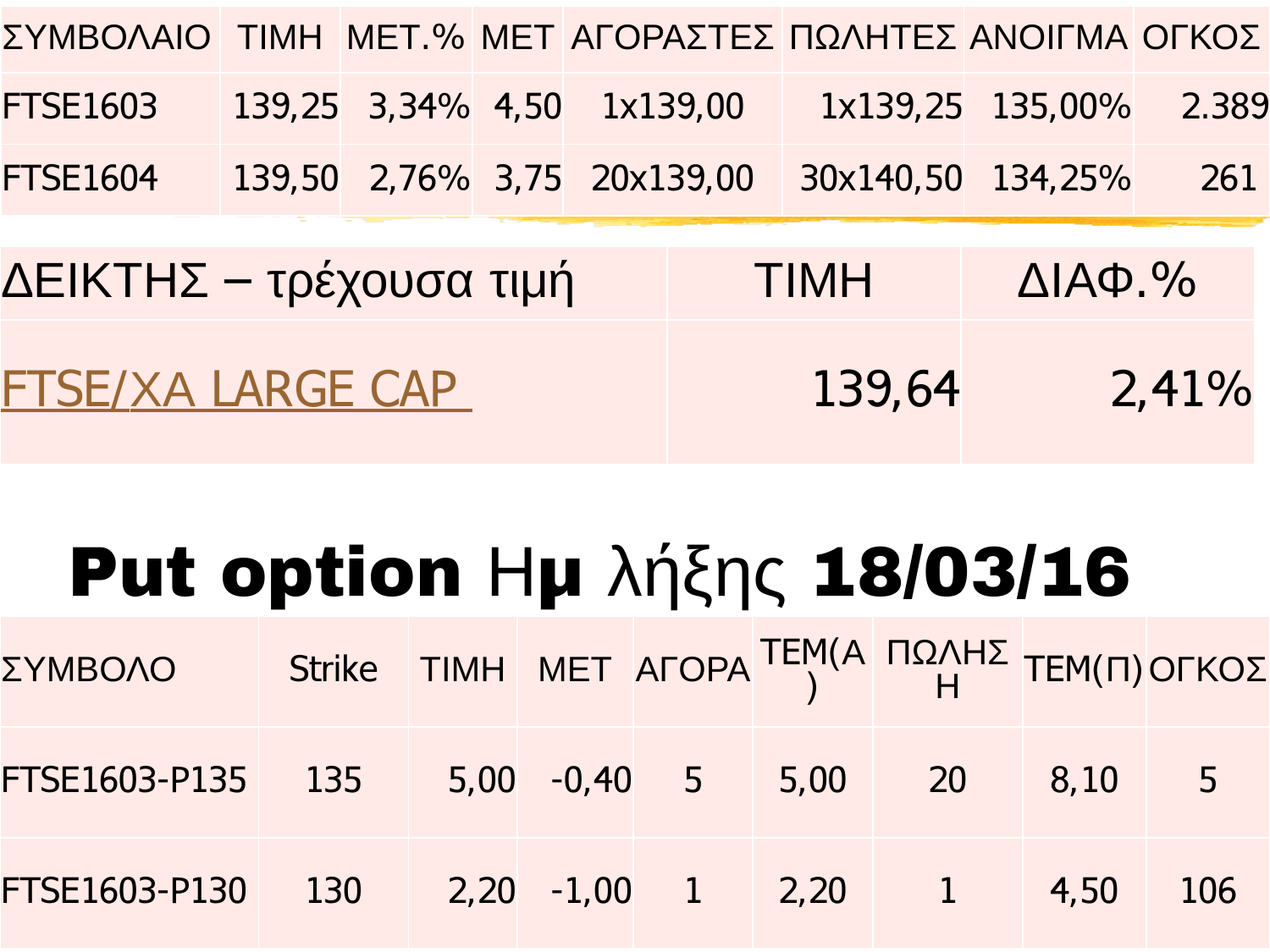

| ΣΥΜΒΟΛΑΙΟ | ΤΙΜΗ | ΜΕΤ.% | ΜΕΤ | ΑΓΟΡΑΣΤΕΣ | ΠΩΛΗΤΕΣ | ΑΝΟΙΓΜΑ | ΟΓΚΟΣ |
| --- | --- | --- | --- | --- | --- | --- | --- |
| FTSE1603 | 139,25 | 3,34% | 4,50 | 1x139,00 | 1x139,25 | 135,00% | 2.389 |
| FTSE1604 | 139,50 | 2,76% | 3,75 | 20x139,00 | 30x140,50 | 134,25% | 261 |
| ΔΕΙΚΤΗΣ – τρέχουσα τιμή | ΤΙΜΗ | ΔΙΑΦ.% |
| --- | --- | --- |
| FTSE/ΧΑ LARGE CAP | 139,64 | 2,41% |
# Put option Ημ λήξης 18/03/16
| ΣΥΜΒΟΛΟ | Strike | ΤΙΜΗ | ΜΕΤ | ΑΓΟΡΑ | TEM(Α) | ΠΩΛΗΣΗ | TEM(Π) | ΟΓΚΟΣ |
| --- | --- | --- | --- | --- | --- | --- | --- | --- |
| FTSE1603-P135 | 135 | 5,00 | -0,40 | 5 | 5,00 | 20 | 8,10 | 5 |
| FTSE1603-P130 | 130 | 2,20 | -1,00 | 1 | 2,20 | 1 | 4,50 | 106 |